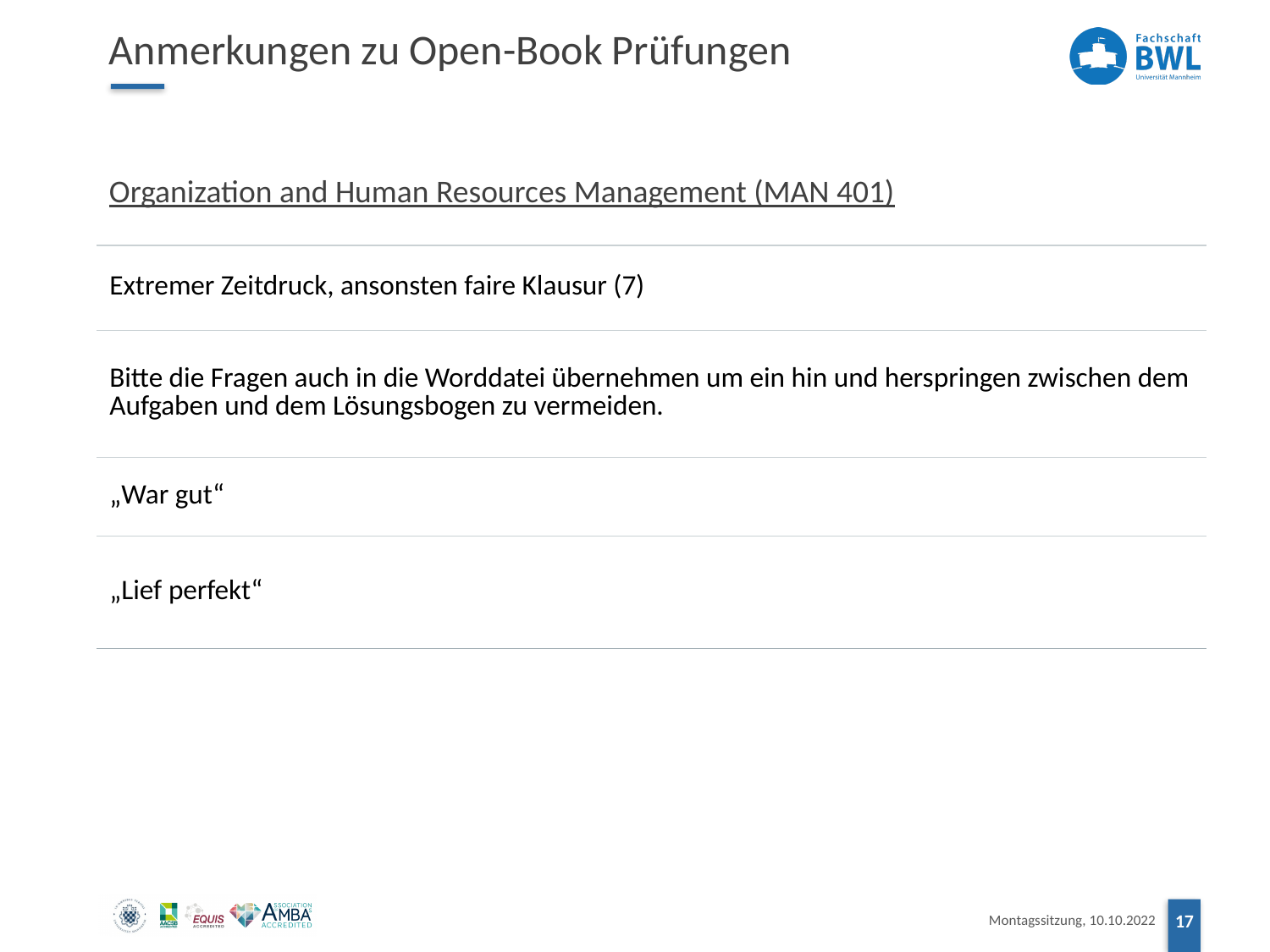

# Anmerkungen zu Open-Book Prüfungen
Organization and Human Resources Management (MAN 401)

Handels- und Gesellschaftsrecht
| Extremer Zeitdruck, ansonsten faire Klausur (7) |
| --- |
| Bitte die Fragen auch in die Worddatei übernehmen um ein hin und herspringen zwischen dem Aufgaben und dem Lösungsbogen zu vermeiden. |
| „War gut“ |
| „Lief perfekt“ |